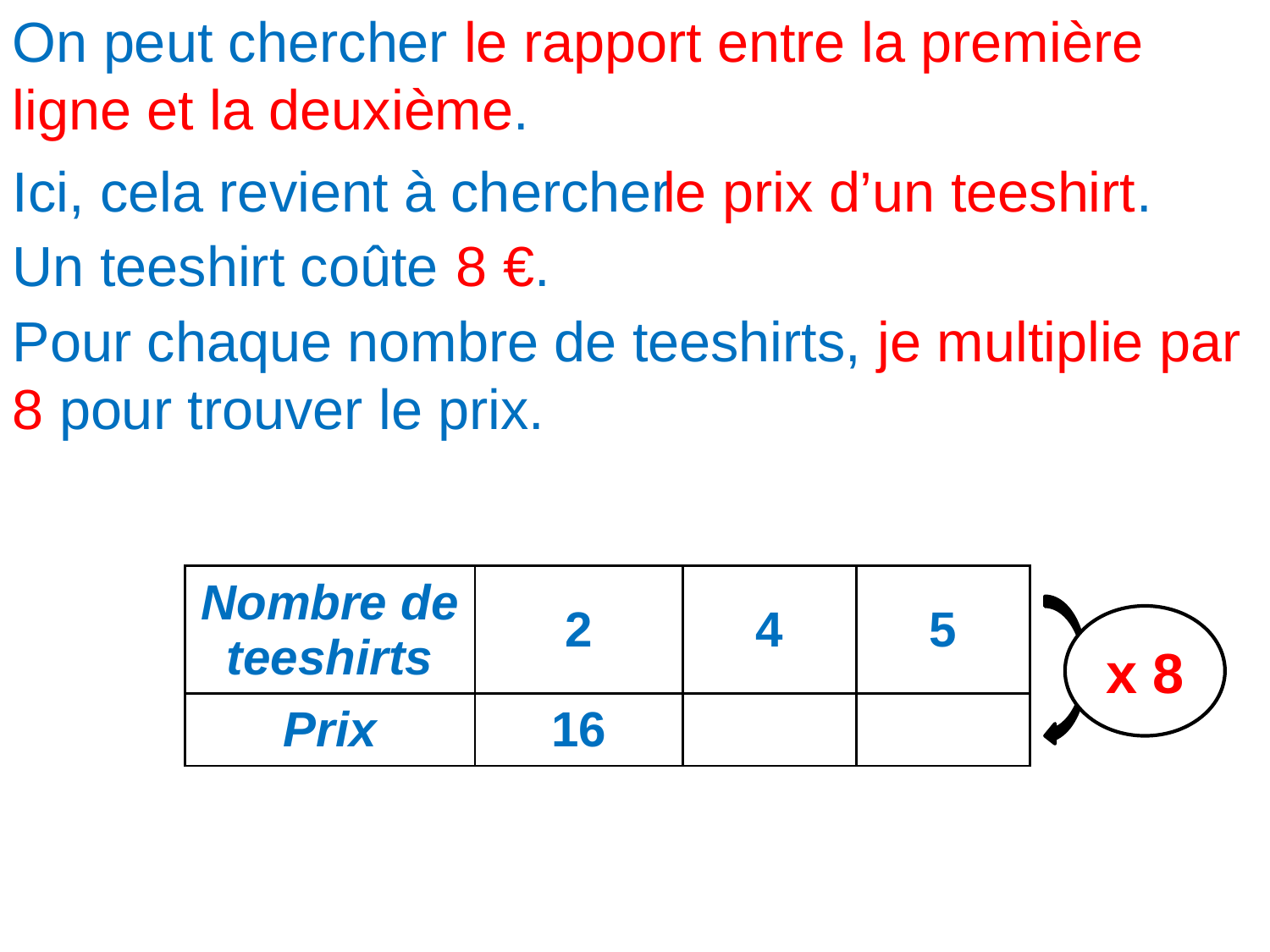

On peut chercher le rapport entre la première ligne et la deuxième.
					 le prix d’un teeshirt.
Ici, cela revient à chercher
Un teeshirt coûte
			    8 €.
Pour chaque nombre de teeshirts, je multiplie par 8 pour trouver le prix.
| Nombre de teeshirts | 2 | 4 | 5 |
| --- | --- | --- | --- |
| Prix | 16 |  |  |

x 8